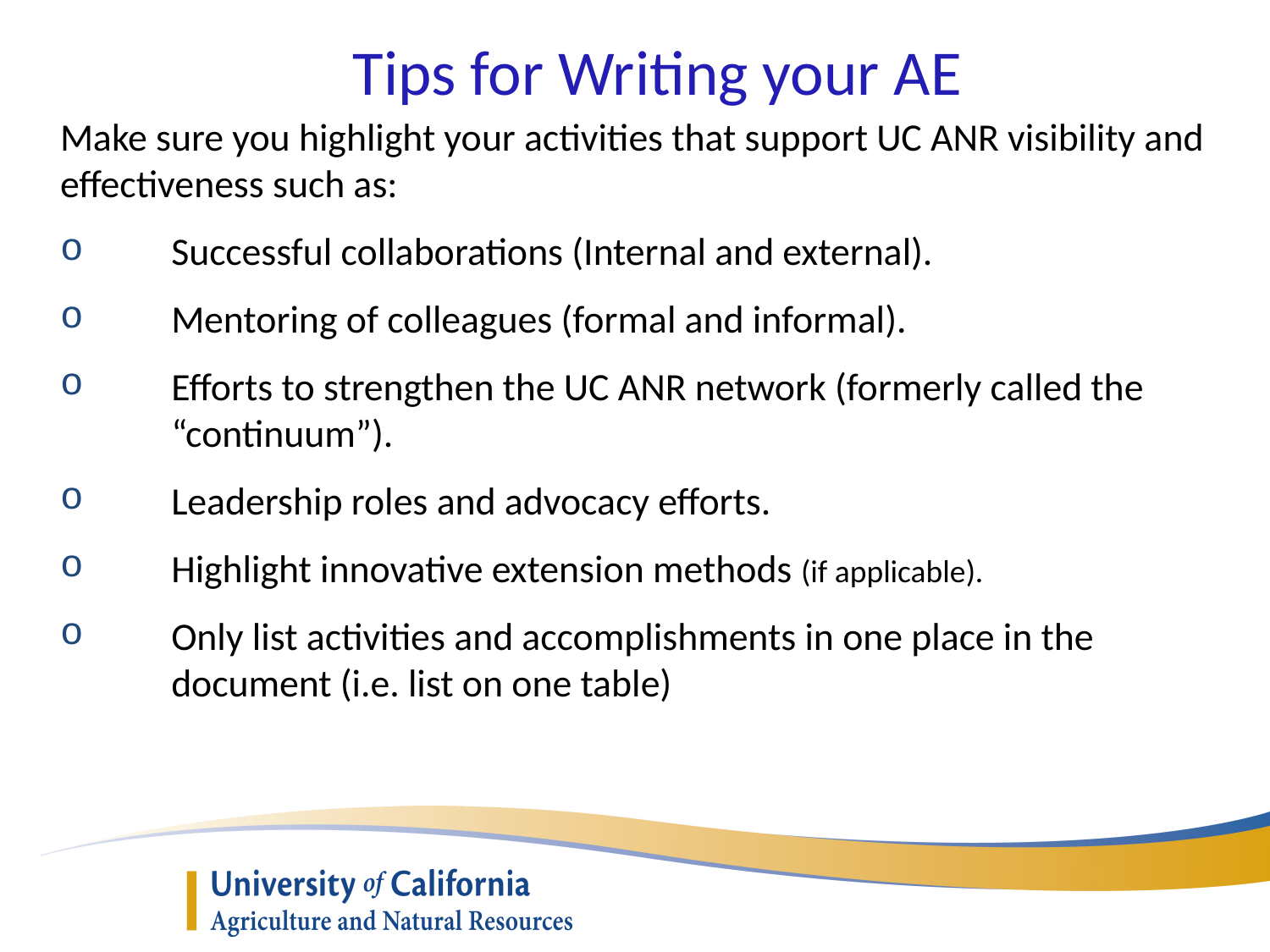

Tips for Writing your AE
Make sure you highlight your activities that support UC ANR visibility and effectiveness such as:
Successful collaborations (Internal and external).
Mentoring of colleagues (formal and informal).
Efforts to strengthen the UC ANR network (formerly called the “continuum”).
Leadership roles and advocacy efforts.
Highlight innovative extension methods (if applicable).
Only list activities and accomplishments in one place in the document (i.e. list on one table)